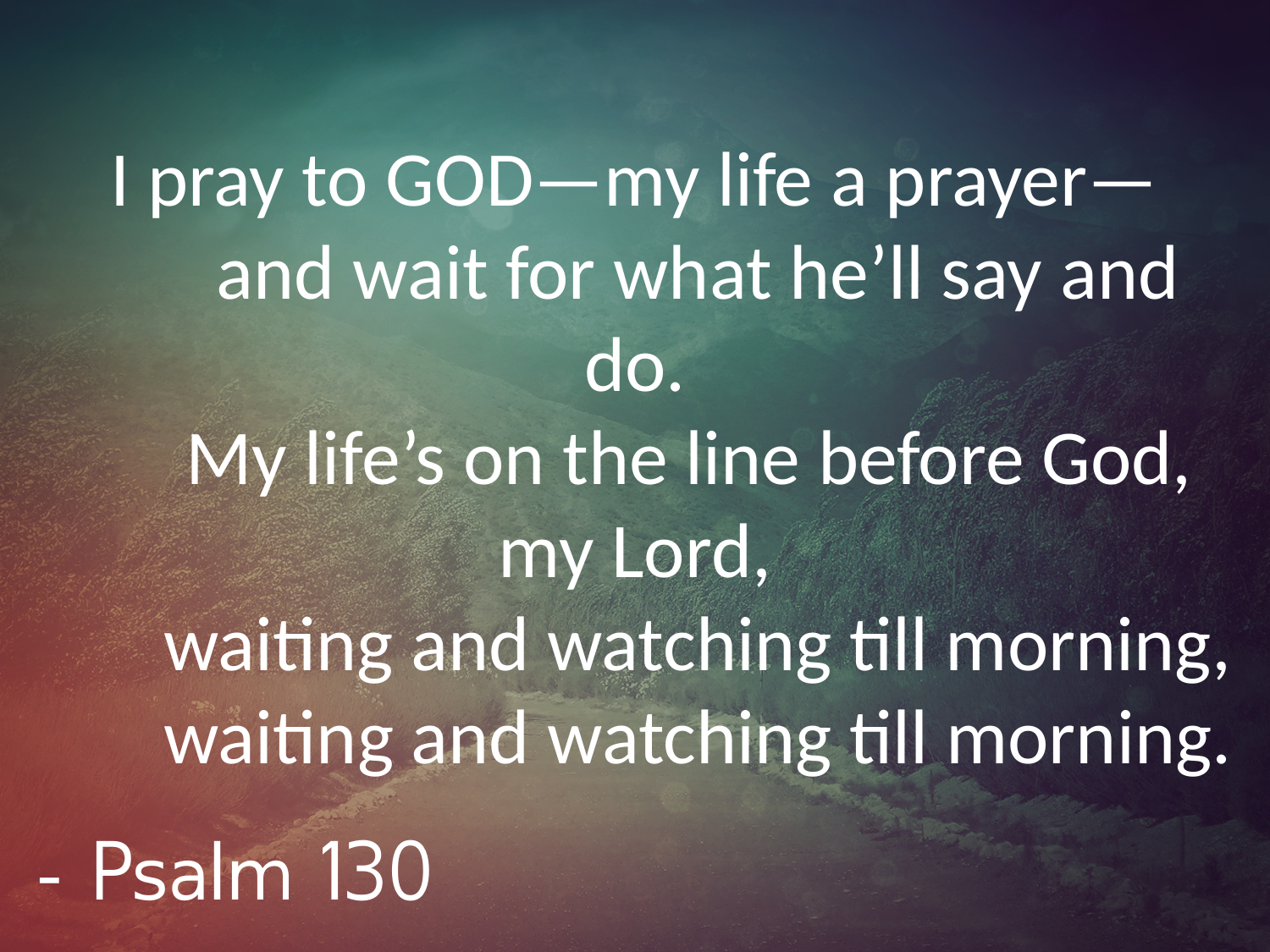

# I pray to GOD—my life a prayer— and wait for what he’ll say and do. My life’s on the line before God, my Lord, waiting and watching till morning, waiting and watching till morning.
- Psalm 130